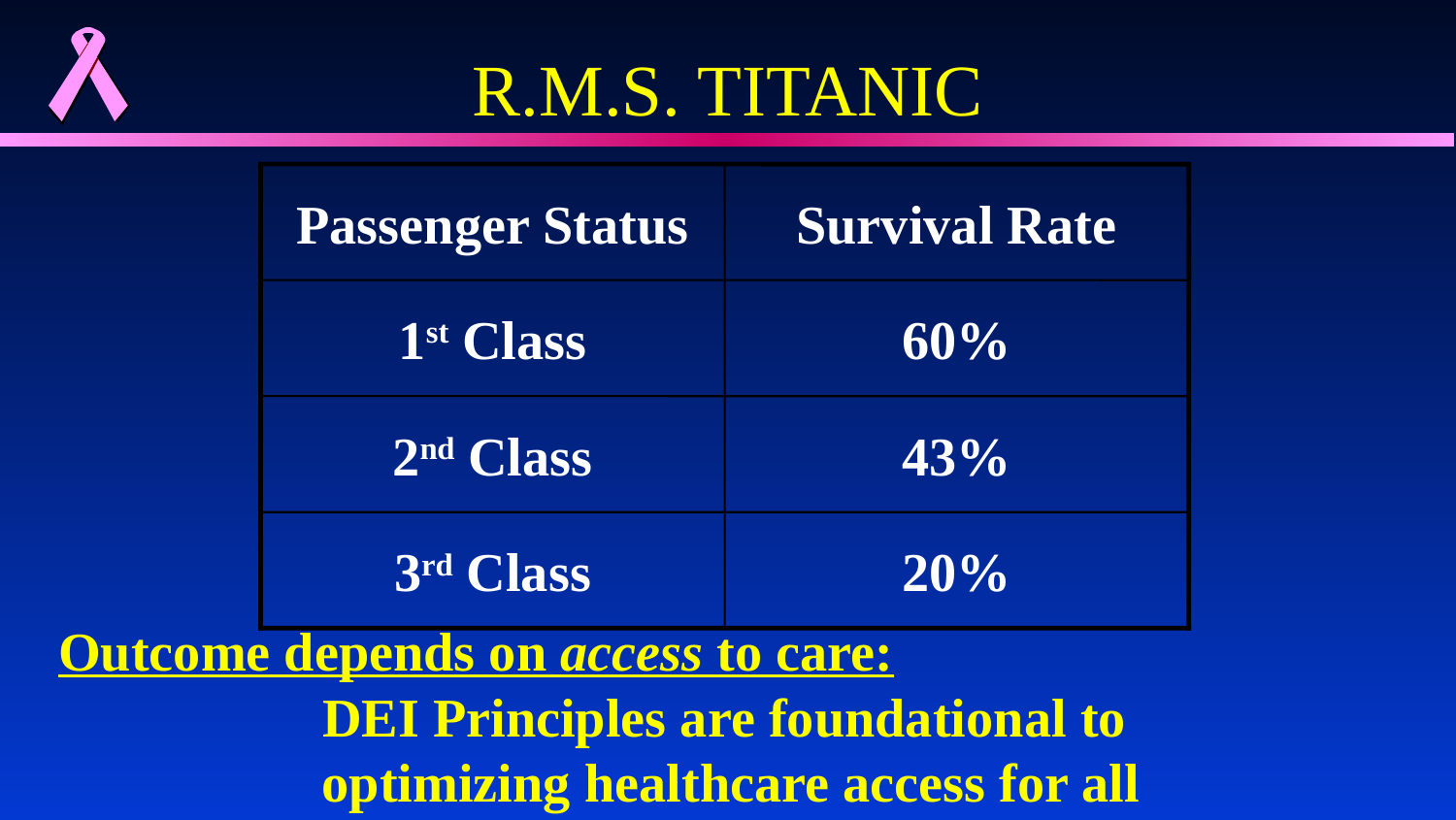

# R.M.S. TITANIC
Passenger Status

Survival Rate

1st Class

60%
2nd Class

43%
3rd Class

20%

Outcome depends on access to care:
DEI Principles are foundational to
optimizing healthcare access for all